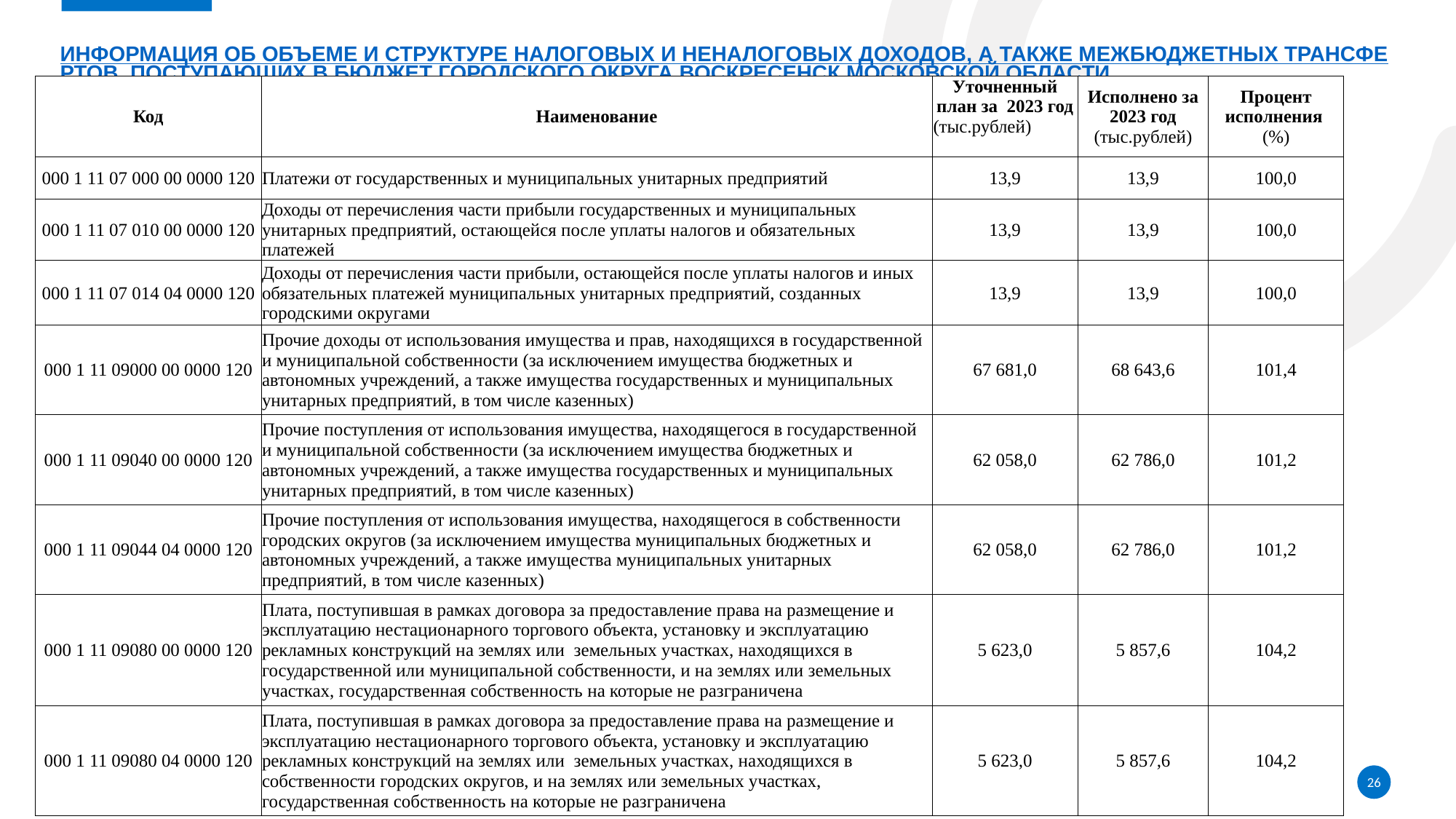

# Информация об объеме и структуре налоговых и неналоговых доходов, а также межбюджетных трансфертов, поступающих в бюджет городского округа Воскресенск Московской области
| Код | Наименование | Уточненный план за 2023 год (тыс.рублей) | Исполнено за 2023 год (тыс.рублей) | Процент исполнения (%) |
| --- | --- | --- | --- | --- |
| 000 1 11 07 000 00 0000 120 | Платежи от государственных и муниципальных унитарных предприятий | 13,9 | 13,9 | 100,0 |
| 000 1 11 07 010 00 0000 120 | Доходы от перечисления части прибыли государственных и муниципальных унитарных предприятий, остающейся после уплаты налогов и обязательных платежей | 13,9 | 13,9 | 100,0 |
| 000 1 11 07 014 04 0000 120 | Доходы от перечисления части прибыли, остающейся после уплаты налогов и иных обязательных платежей муниципальных унитарных предприятий, созданных городскими округами | 13,9 | 13,9 | 100,0 |
| 000 1 11 09000 00 0000 120 | Прочие доходы от использования имущества и прав, находящихся в государственной и муниципальной собственности (за исключением имущества бюджетных и автономных учреждений, а также имущества государственных и муниципальных унитарных предприятий, в том числе казенных) | 67 681,0 | 68 643,6 | 101,4 |
| 000 1 11 09040 00 0000 120 | Прочие поступления от использования имущества, находящегося в государственной и муниципальной собственности (за исключением имущества бюджетных и автономных учреждений, а также имущества государственных и муниципальных унитарных предприятий, в том числе казенных) | 62 058,0 | 62 786,0 | 101,2 |
| 000 1 11 09044 04 0000 120 | Прочие поступления от использования имущества, находящегося в собственности городских округов (за исключением имущества муниципальных бюджетных и автономных учреждений, а также имущества муниципальных унитарных предприятий, в том числе казенных) | 62 058,0 | 62 786,0 | 101,2 |
| 000 1 11 09080 00 0000 120 | Плата, поступившая в рамках договора за предоставление права на размещение и эксплуатацию нестационарного торгового объекта, установку и эксплуатацию рекламных конструкций на землях или земельных участках, находящихся в государственной или муниципальной собственности, и на землях или земельных участках, государственная собственность на которые не разграничена | 5 623,0 | 5 857,6 | 104,2 |
| 000 1 11 09080 04 0000 120 | Плата, поступившая в рамках договора за предоставление права на размещение и эксплуатацию нестационарного торгового объекта, установку и эксплуатацию рекламных конструкций на землях или земельных участках, находящихся в собственности городских округов, и на землях или земельных участках, государственная собственность на которые не разграничена | 5 623,0 | 5 857,6 | 104,2 |

26